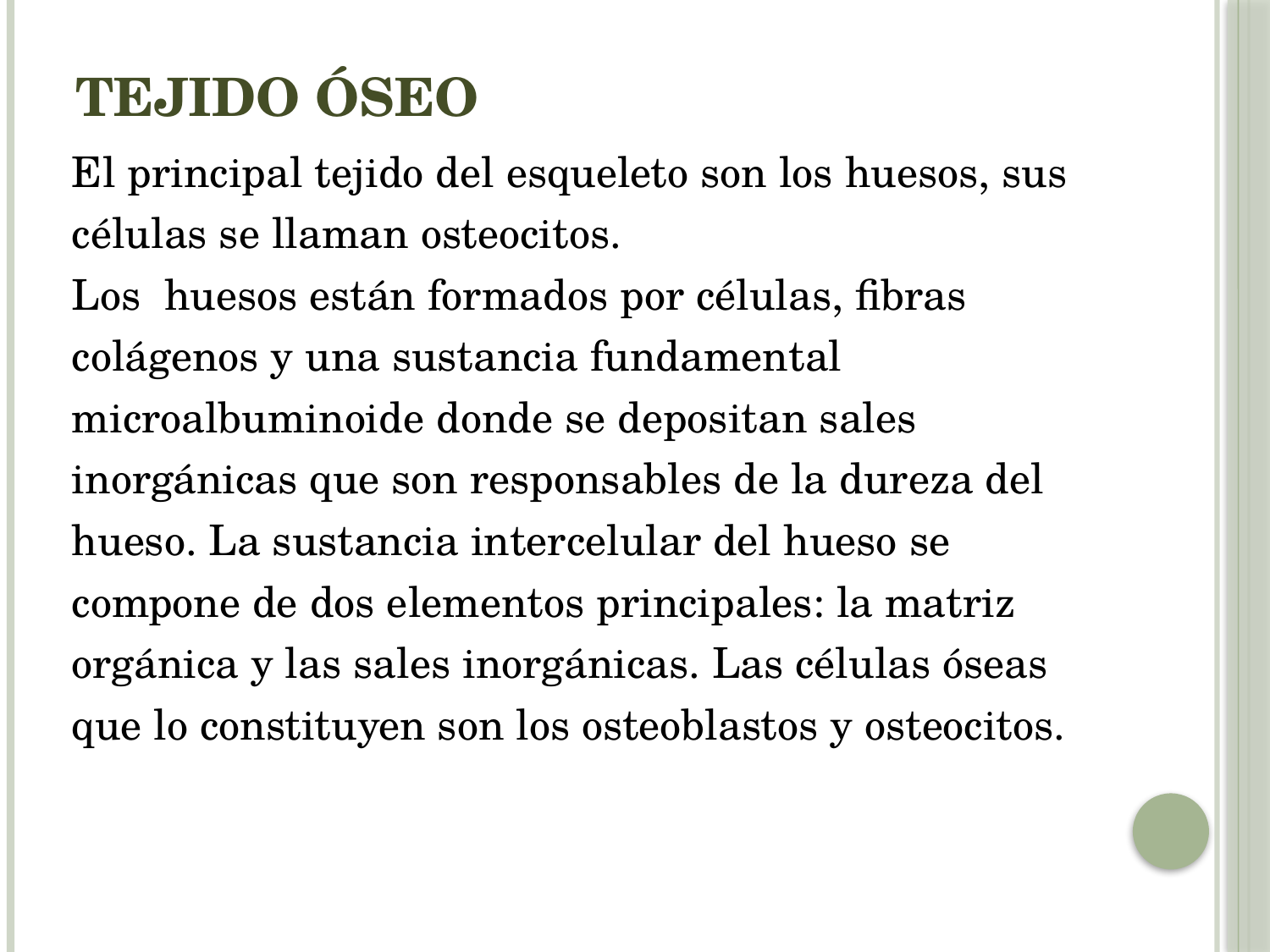

# Tejido óseo
El principal tejido del esqueleto son los huesos, sus
células se llaman osteocitos.
Los  huesos están formados por células, fibras
colágenos y una sustancia fundamental
microalbuminoide donde se depositan sales
inorgánicas que son responsables de la dureza del
hueso. La sustancia intercelular del hueso se
compone de dos elementos principales: la matriz
orgánica y las sales inorgánicas. Las células óseas
que lo constituyen son los osteoblastos y osteocitos.